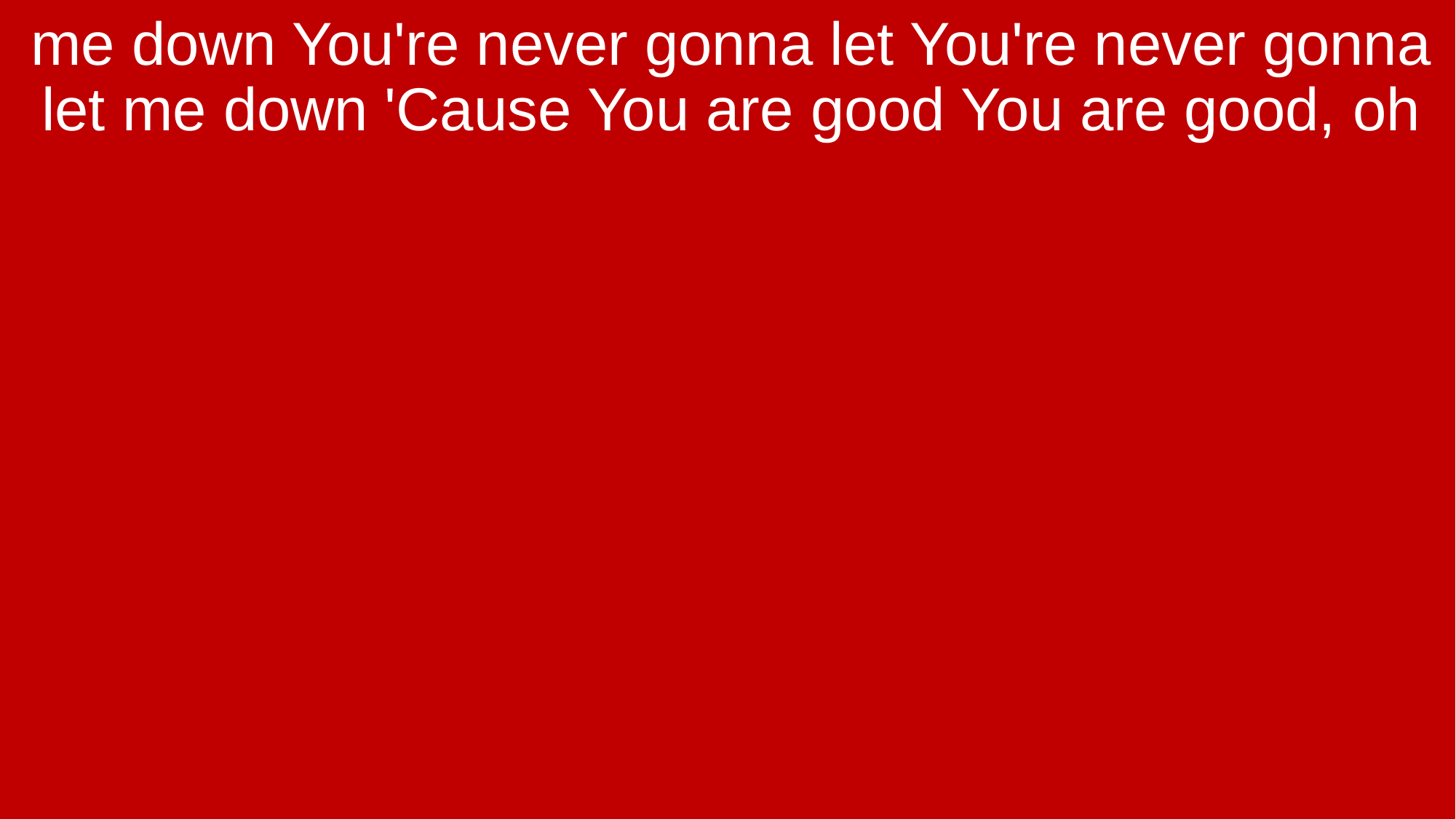

me down You're never gonna let You're never gonna let me down 'Cause You are good You are good, oh